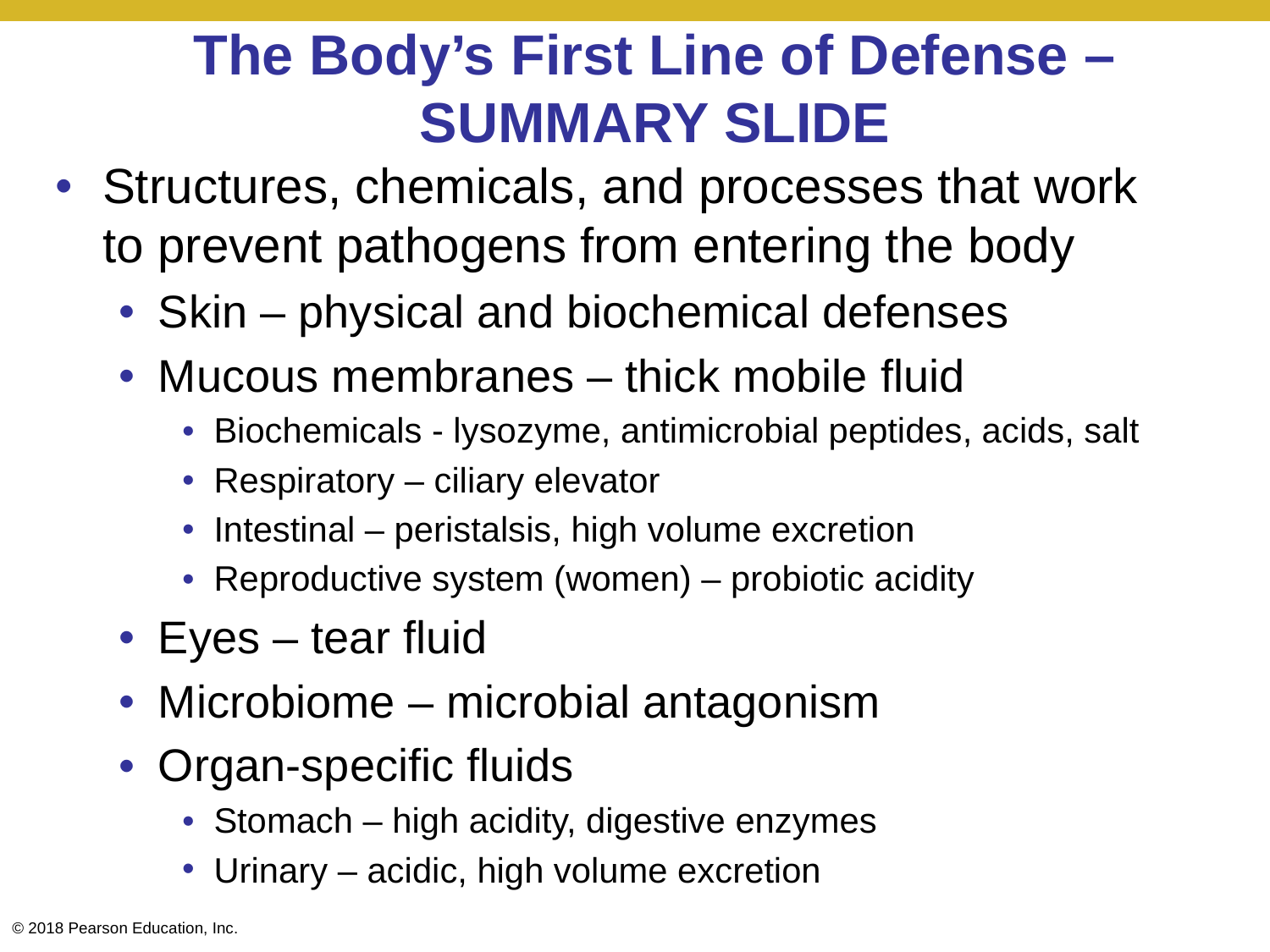

# The Body’s First Line of Defense – SUMMARY SLIDE
Structures, chemicals, and processes that work to prevent pathogens from entering the body
Skin – physical and biochemical defenses
Mucous membranes – thick mobile fluid
Biochemicals - lysozyme, antimicrobial peptides, acids, salt
Respiratory – ciliary elevator
Intestinal – peristalsis, high volume excretion
Reproductive system (women) – probiotic acidity
Eyes – tear fluid
Microbiome – microbial antagonism
Organ-specific fluids
Stomach – high acidity, digestive enzymes
Urinary – acidic, high volume excretion